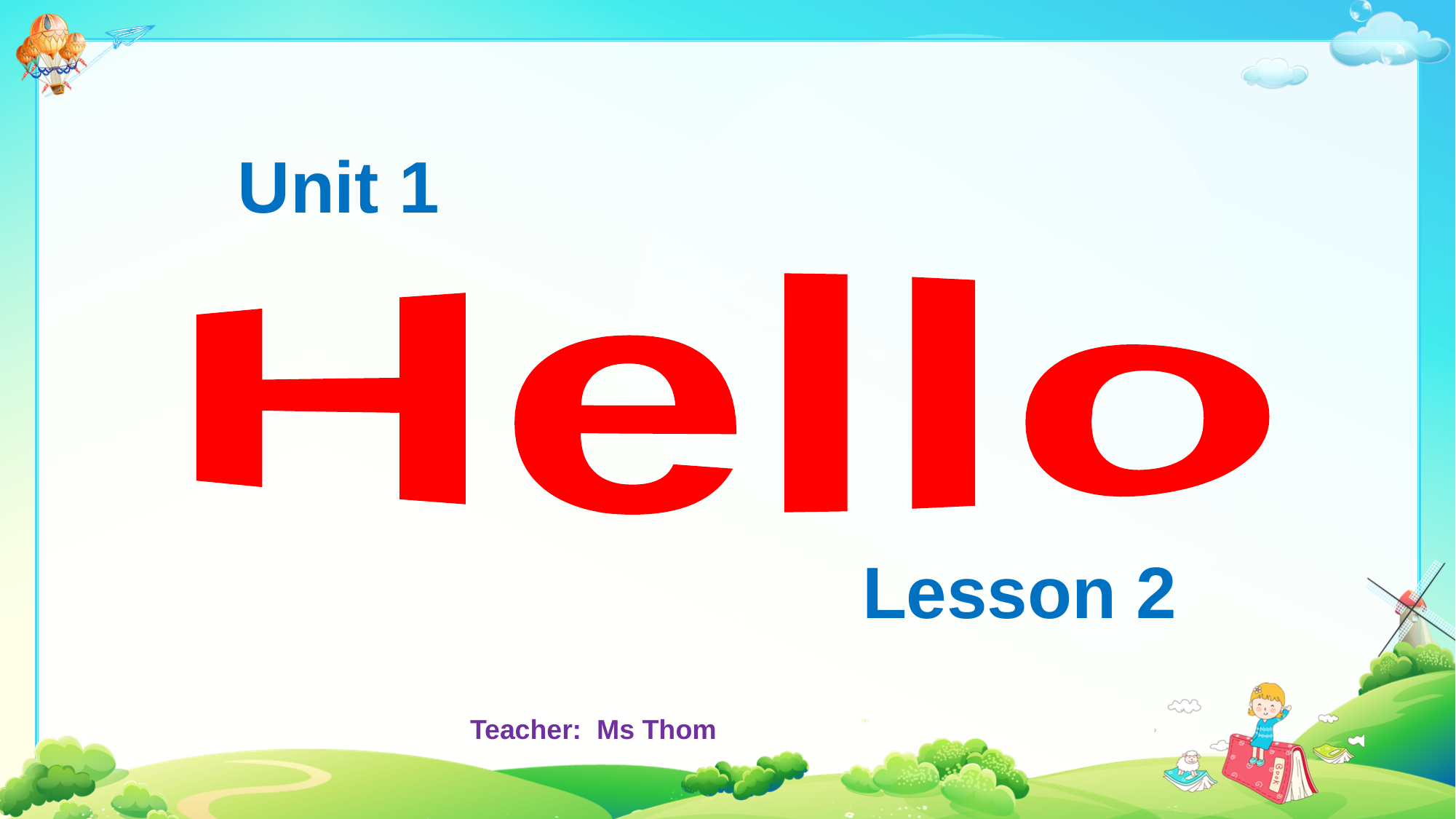

Unit 1
Hello
Lesson 2
Teacher:  Ms Thom